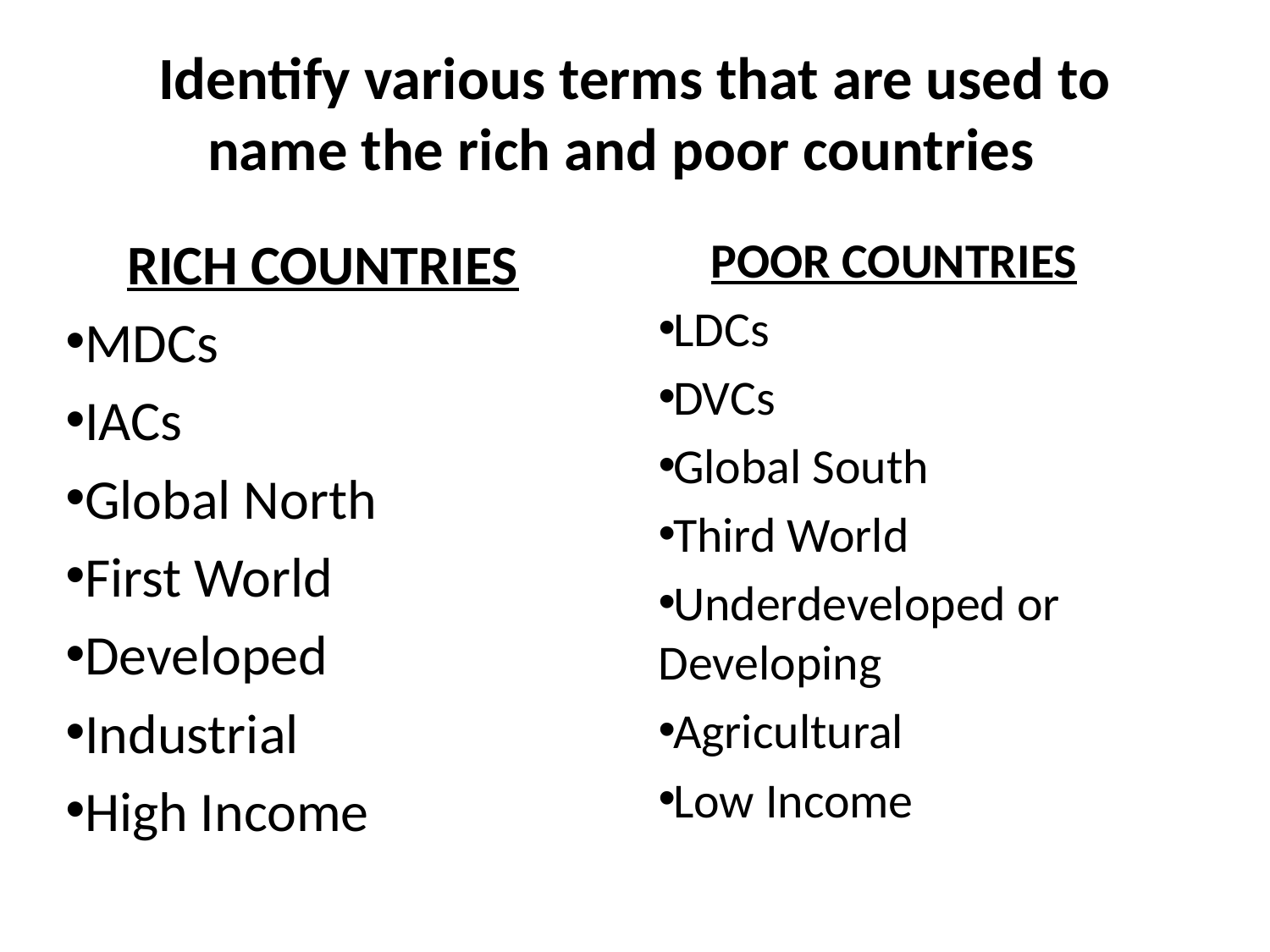

# Identify various terms that are used to name the rich and poor countries
RICH COUNTRIES
MDCs
IACs
Global North
First World
Developed
Industrial
High Income

POOR COUNTRIES
LDCs
DVCs
Global South
Third World
Underdeveloped or Developing
Agricultural
Low Income